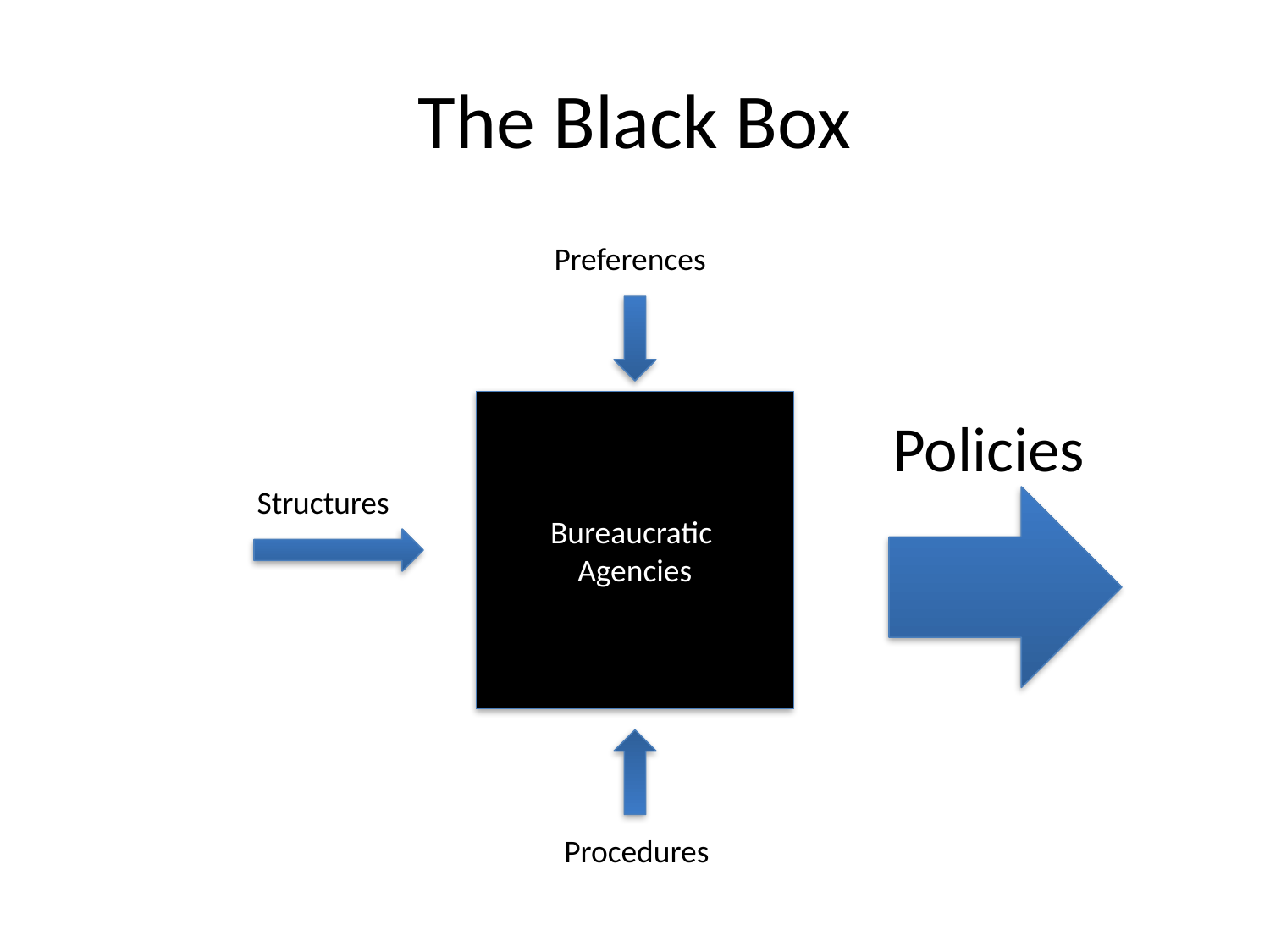

# The Black Box
Preferences

Bureaucratic
Agencies
Policies
Structures

Procedures